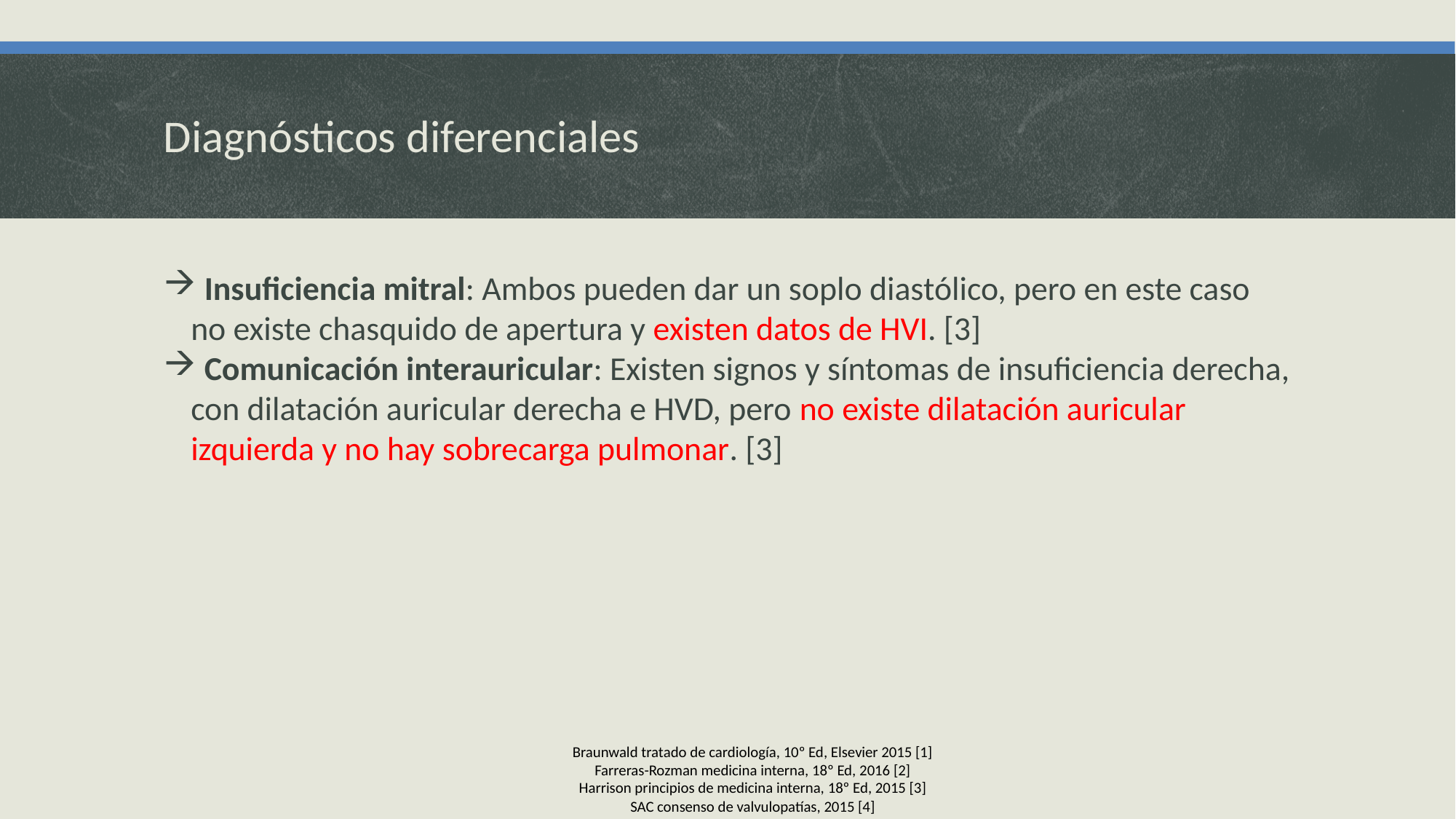

Diagnósticos diferenciales
 Insuficiencia mitral: Ambos pueden dar un soplo diastólico, pero en este caso no existe chasquido de apertura y existen datos de HVI. [3]
 Comunicación interauricular: Existen signos y síntomas de insuficiencia derecha, con dilatación auricular derecha e HVD, pero no existe dilatación auricular izquierda y no hay sobrecarga pulmonar. [3]
Braunwald tratado de cardiología, 10º Ed, Elsevier 2015 [1]
Farreras-Rozman medicina interna, 18º Ed, 2016 [2]
Harrison principios de medicina interna, 18º Ed, 2015 [3]
SAC consenso de valvulopatías, 2015 [4]